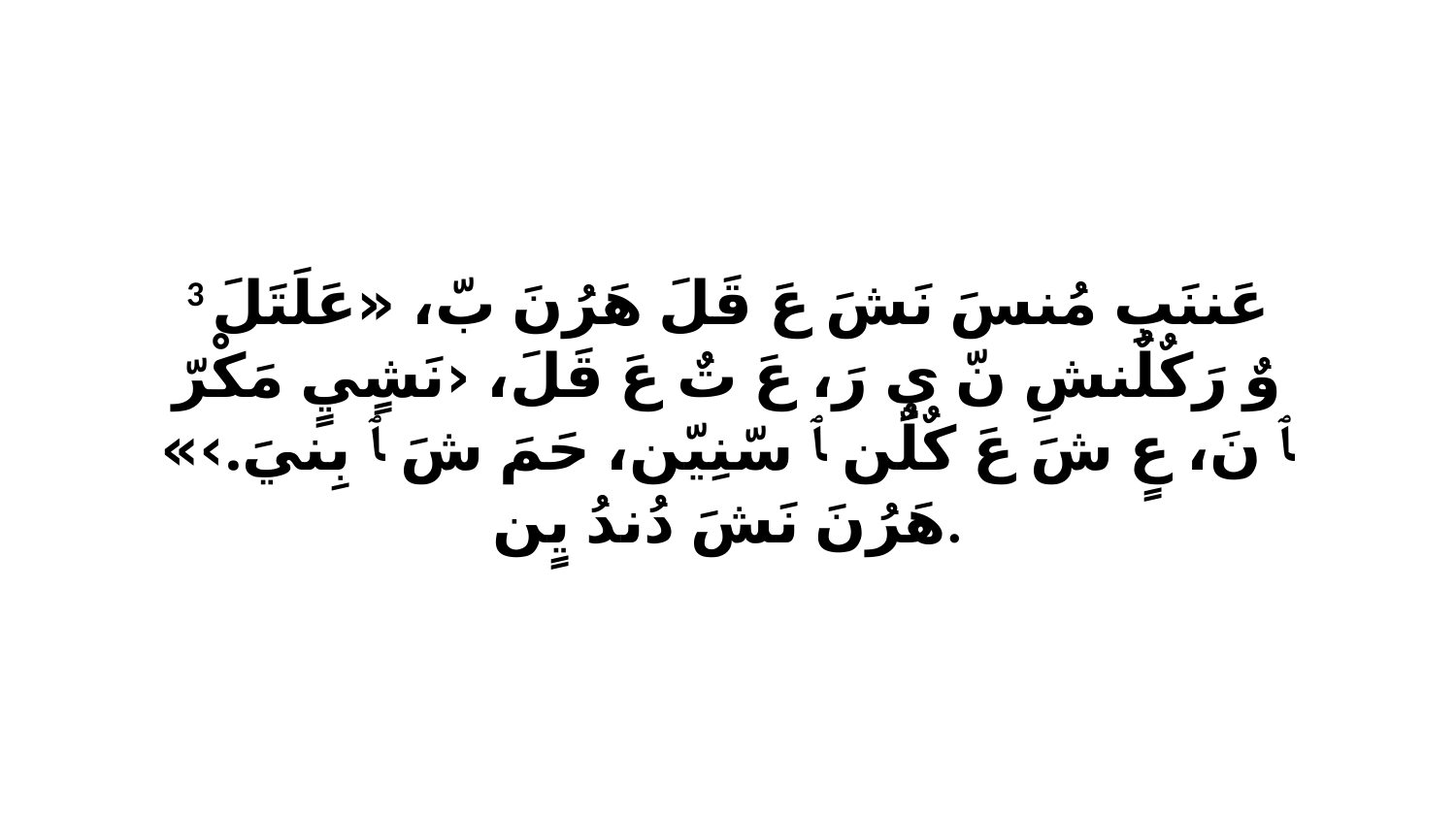

3 عَننَبِ مُنسَ نَشَ عَ قَلَ هَرُنَ بّ، «عَلَتَلَ وٌ رَكٌلٌنشِ نّ يِ رَ، عَ تٌ عَ قَلَ، ‹نَشٍيٍ مَكْرّ ﭑ نَ، عٍ شَ عَ كٌلٌن ﭑ سّنِيّن، حَمَ شَ ﭑ بِنيَ.›» هَرُنَ نَشَ دُندُ يٍن.